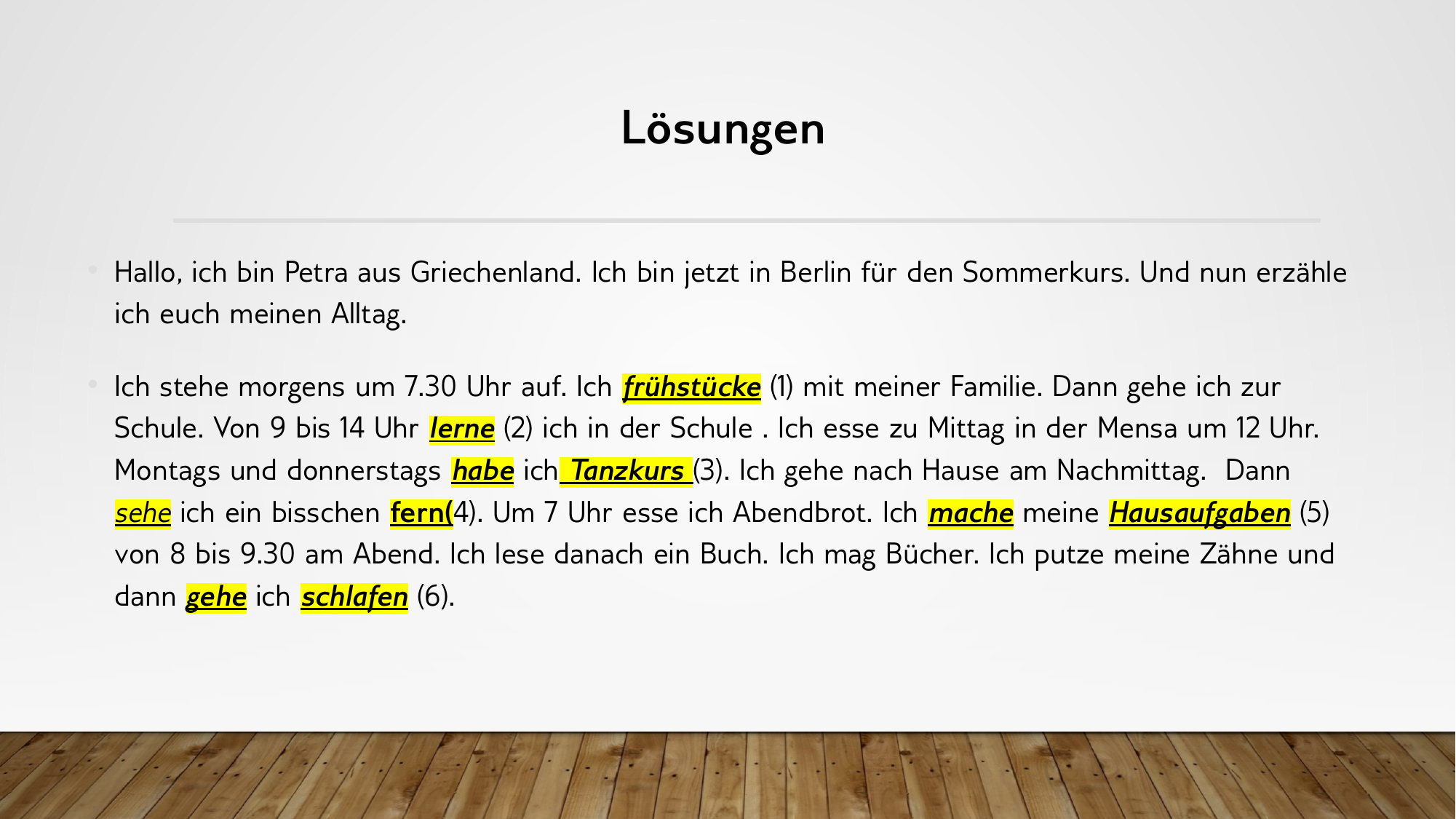

# Lösungen
Hallo, ich bin Petra aus Griechenland. Ich bin jetzt in Berlin für den Sommerkurs. Und nun erzähle ich euch meinen Alltag.
Ich stehe morgens um 7.30 Uhr auf. Ich frühstücke (1) mit meiner Familie. Dann gehe ich zur Schule. Von 9 bis 14 Uhr lerne (2) ich in der Schule . Ich esse zu Mittag in der Mensa um 12 Uhr. Montags und donnerstags habe ich Tanzkurs (3). Ich gehe nach Hause am Nachmittag.  Dann sehe ich ein bisschen fern(4). Um 7 Uhr esse ich Abendbrot. Ich mache meine Hausaufgaben (5) von 8 bis 9.30 am Abend. Ich lese danach ein Buch. Ich mag Bücher. Ich putze meine Zähne und dann gehe ich schlafen (6).